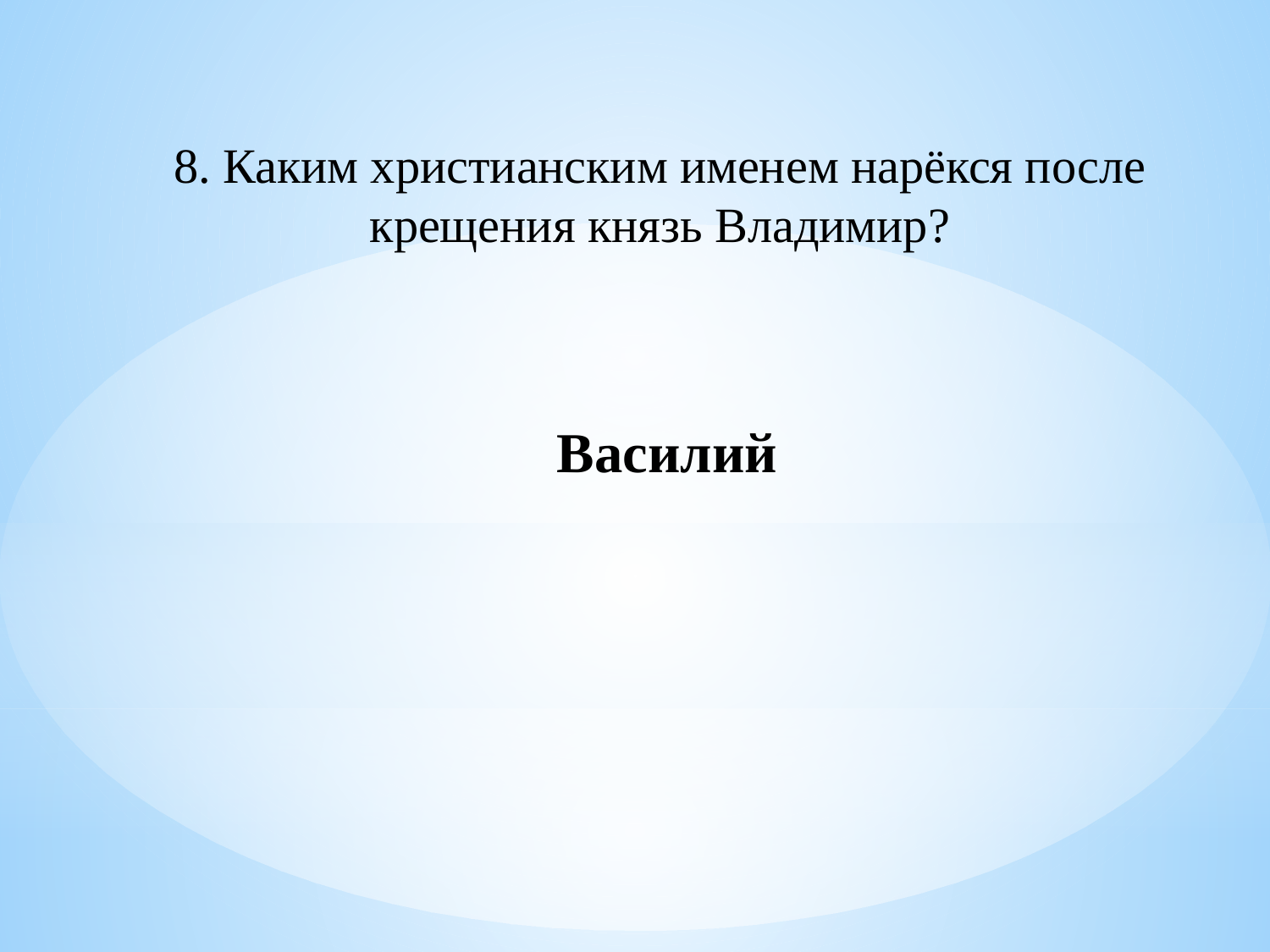

8. Каким христианским именем нарёкся после крещения князь Владимир?
Василий